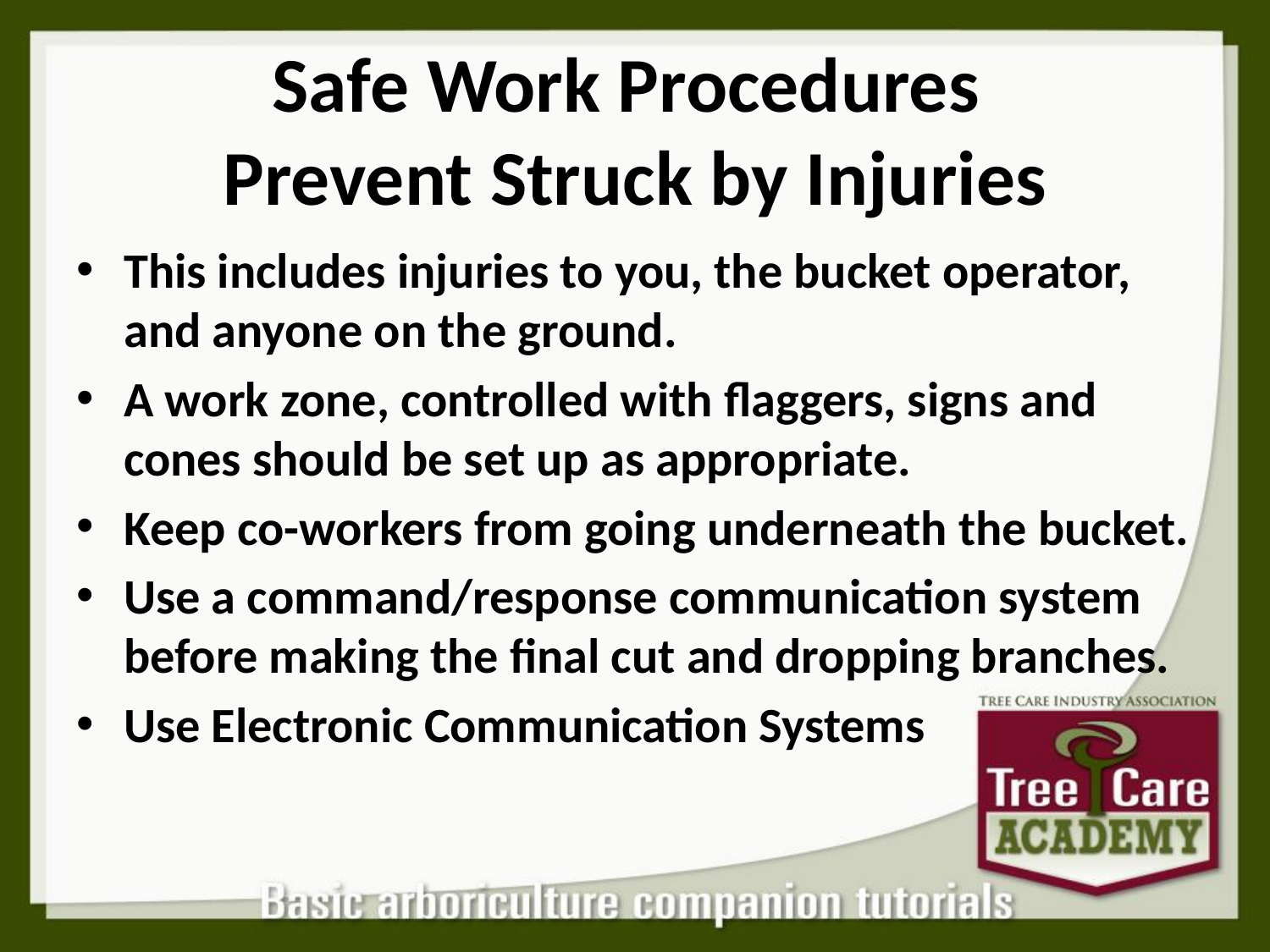

# Safe Work Procedures Prevent Struck by Injuries
This includes injuries to you, the bucket operator, and anyone on the ground.
A work zone, controlled with flaggers, signs and cones should be set up as appropriate.
Keep co-workers from going underneath the bucket.
Use a command/response communication system before making the final cut and dropping branches.
Use Electronic Communication Systems